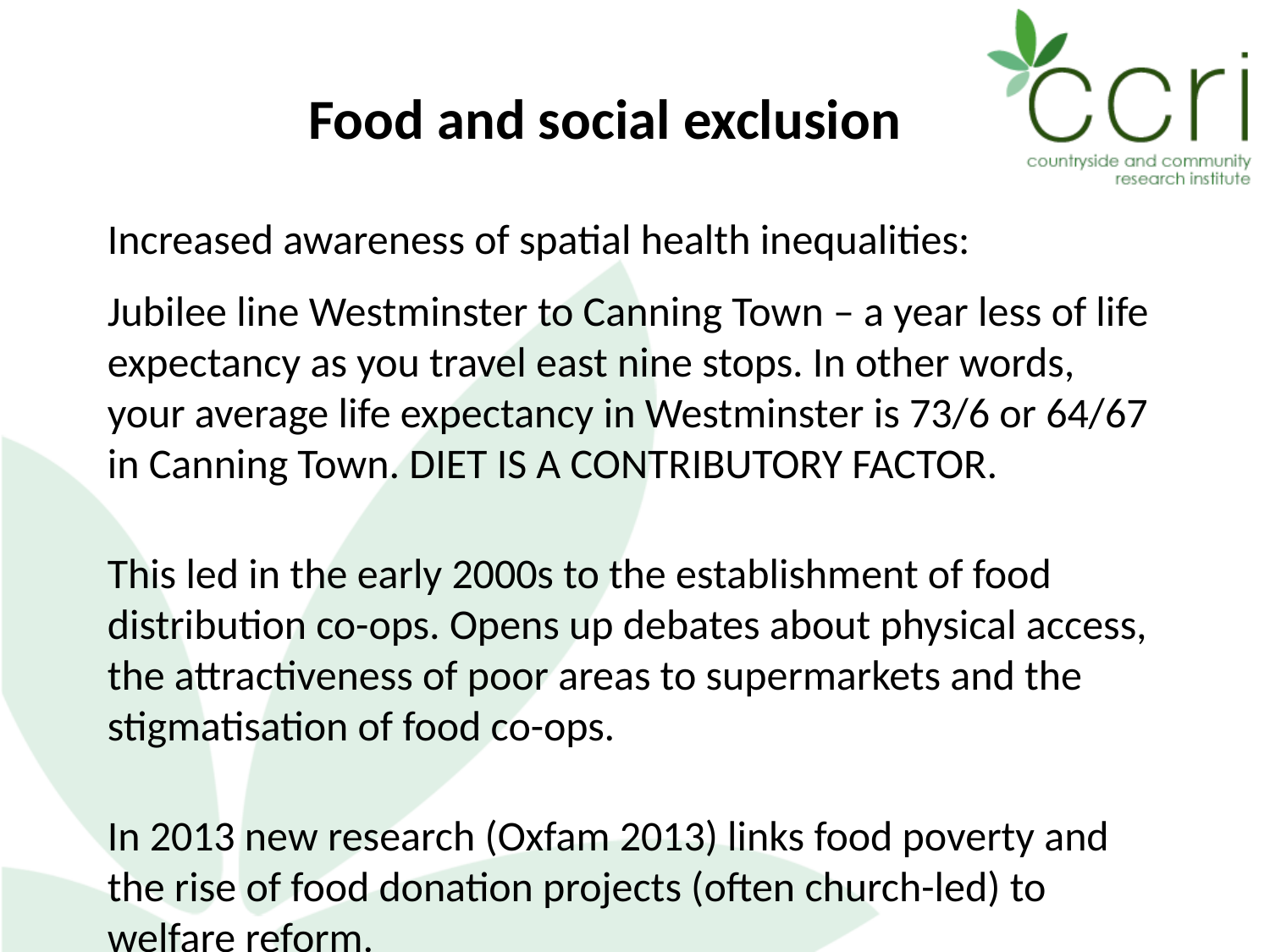

Food and social exclusion
Increased awareness of spatial health inequalities:
Jubilee line Westminster to Canning Town – a year less of life expectancy as you travel east nine stops. In other words, your average life expectancy in Westminster is 73/6 or 64/67 in Canning Town. DIET IS A CONTRIBUTORY FACTOR.

This led in the early 2000s to the establishment of food distribution co-ops. Opens up debates about physical access, the attractiveness of poor areas to supermarkets and the stigmatisation of food co-ops.

In 2013 new research (Oxfam 2013) links food poverty and the rise of food donation projects (often church-led) to welfare reform.